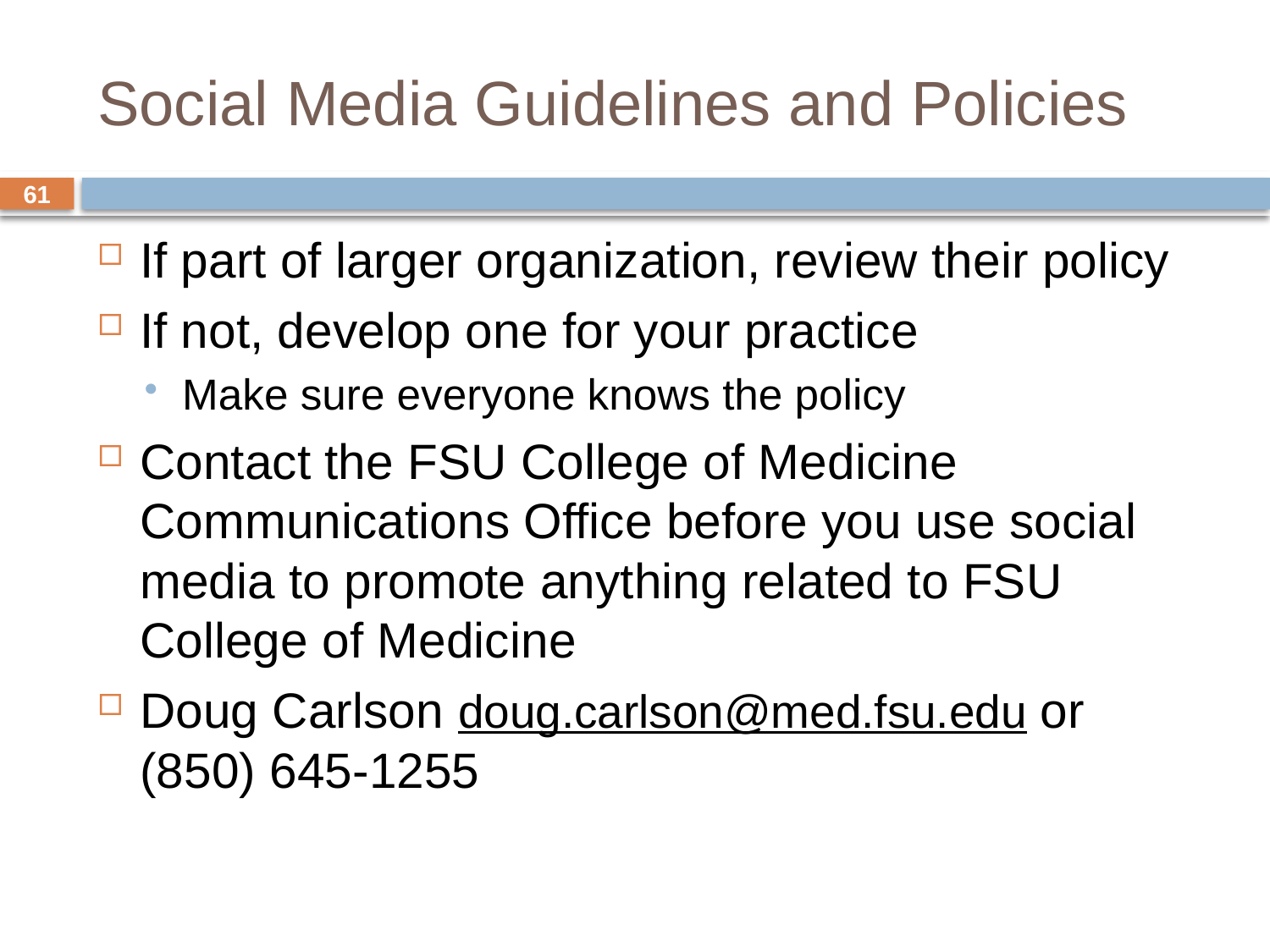

# Social Media Guidelines and Policies
61
If part of larger organization, review their policy
If not, develop one for your practice
Make sure everyone knows the policy
Contact the FSU College of Medicine Communications Office before you use social media to promote anything related to FSU College of Medicine
Doug Carlson doug.carlson@med.fsu.edu or (850) 645-1255